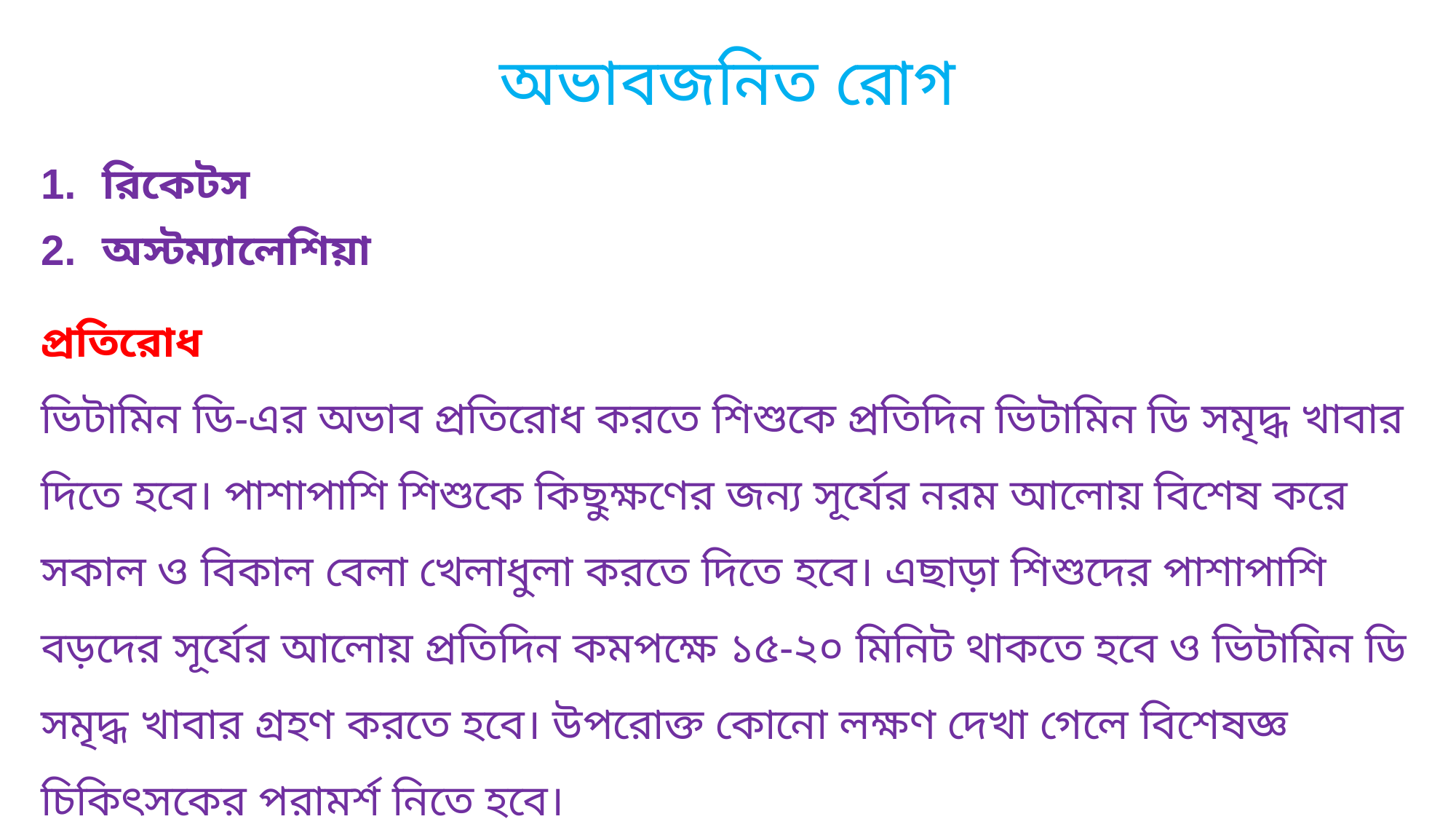

# অভাবজনিত রোগ
রিকেটস
অস্টম্যালেশিয়া
প্রতিরোধ
ভিটামিন ডি-এর অভাব প্রতিরোধ করতে শিশুকে প্রতিদিন ভিটামিন ডি সমৃদ্ধ খাবার দিতে হবে। পাশাপাশি শিশুকে কিছুক্ষণের জন্য সূর্যের নরম আলোয় বিশেষ করে সকাল ও বিকাল বেলা খেলাধুলা করতে দিতে হবে। এছাড়া শিশুদের পাশাপাশি বড়দের সূর্যের আলোয় প্রতিদিন কমপক্ষে ১৫-২০ মিনিট থাকতে হবে ও ভিটামিন ডি সমৃদ্ধ খাবার গ্রহণ করতে হবে। উপরোক্ত কোনো লক্ষণ দেখা গেলে বিশেষজ্ঞ চিকিৎসকের পরামর্শ নিতে হবে।